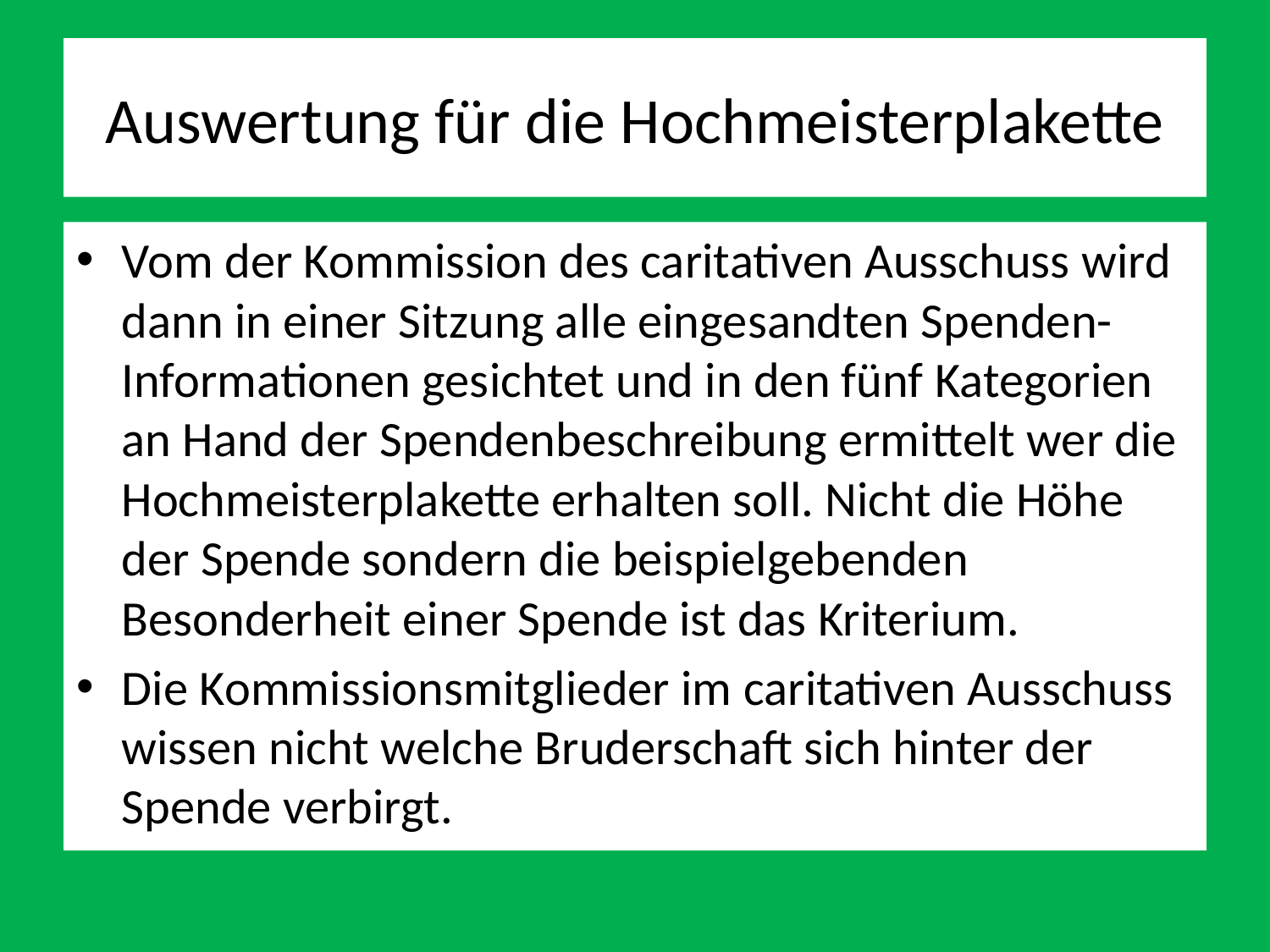

# Auswertung für die Hochmeisterplakette
Vom der Kommission des caritativen Ausschuss wird dann in einer Sitzung alle eingesandten Spenden-Informationen gesichtet und in den fünf Kategorien an Hand der Spendenbeschreibung ermittelt wer die Hochmeisterplakette erhalten soll. Nicht die Höhe der Spende sondern die beispielgebenden Besonderheit einer Spende ist das Kriterium.
Die Kommissionsmitglieder im caritativen Ausschuss wissen nicht welche Bruderschaft sich hinter der Spende verbirgt.